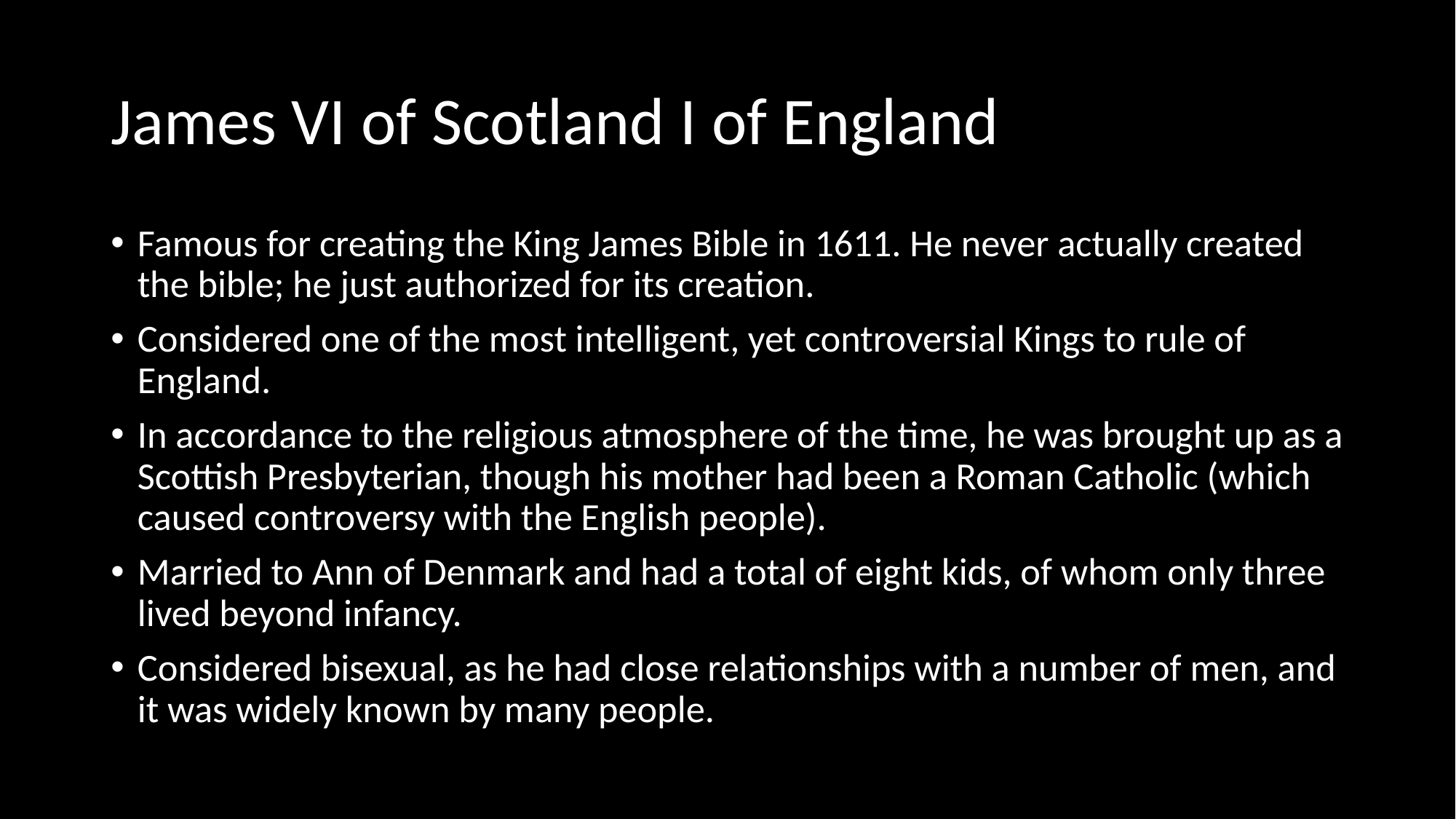

# James VI of Scotland I of England
Famous for creating the King James Bible in 1611. He never actually created the bible; he just authorized for its creation.
Considered one of the most intelligent, yet controversial Kings to rule of England.
In accordance to the religious atmosphere of the time, he was brought up as a Scottish Presbyterian, though his mother had been a Roman Catholic (which caused controversy with the English people).
Married to Ann of Denmark and had a total of eight kids, of whom only three lived beyond infancy.
Considered bisexual, as he had close relationships with a number of men, and it was widely known by many people.